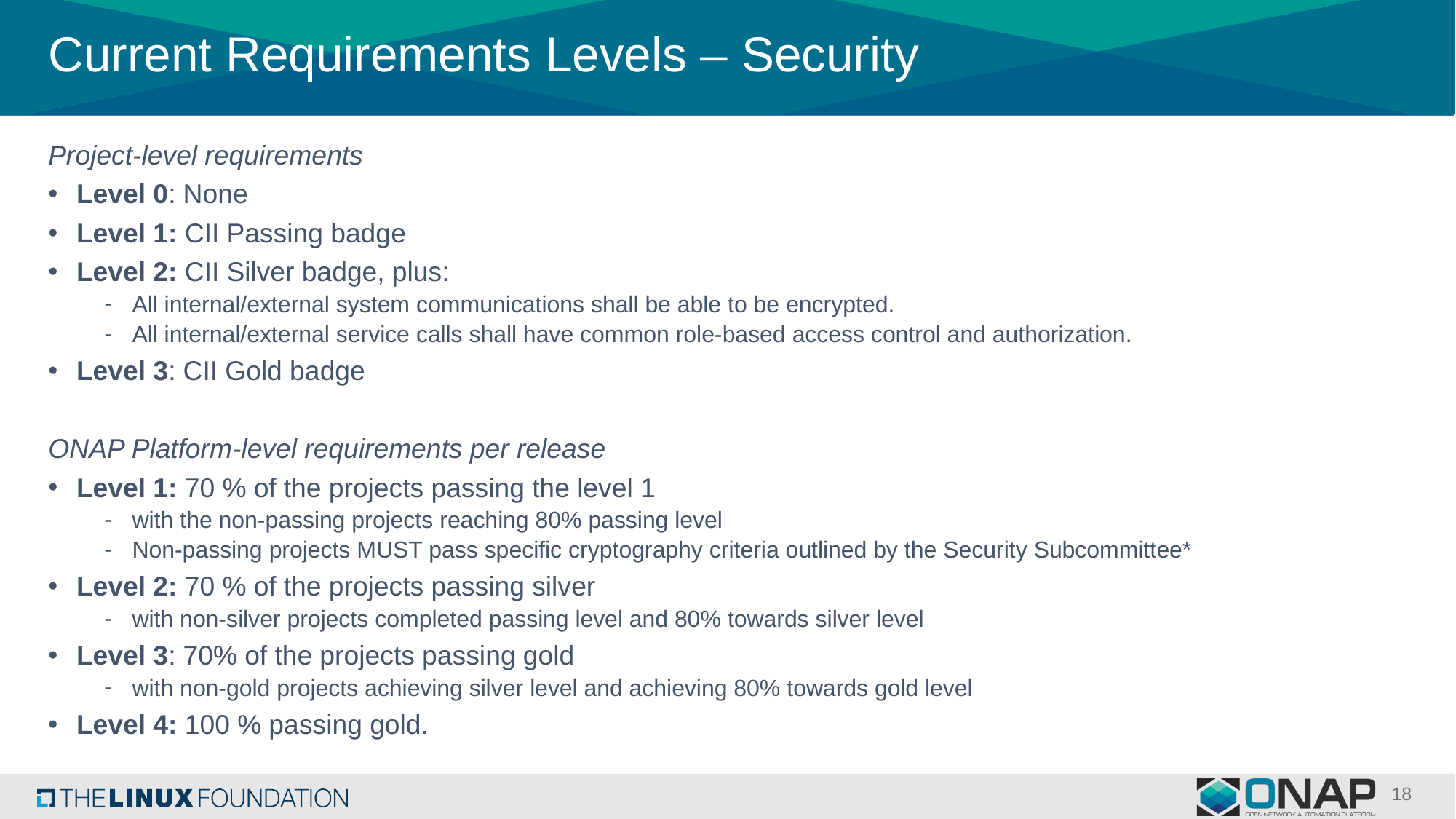

# Current Requirements Levels – Security
Project-level requirements
Level 0: None
Level 1: CII Passing badge
Level 2: CII Silver badge, plus:
All internal/external system communications shall be able to be encrypted.
All internal/external service calls shall have common role-based access control and authorization.
Level 3: CII Gold badge

ONAP Platform-level requirements per release
Level 1: 70 % of the projects passing the level 1
with the non-passing projects reaching 80% passing level
Non-passing projects MUST pass specific cryptography criteria outlined by the Security Subcommittee*
Level 2: 70 % of the projects passing silver
with non-silver projects completed passing level and 80% towards silver level
Level 3: 70% of the projects passing gold
with non-gold projects achieving silver level and achieving 80% towards gold level
Level 4: 100 % passing gold.
18